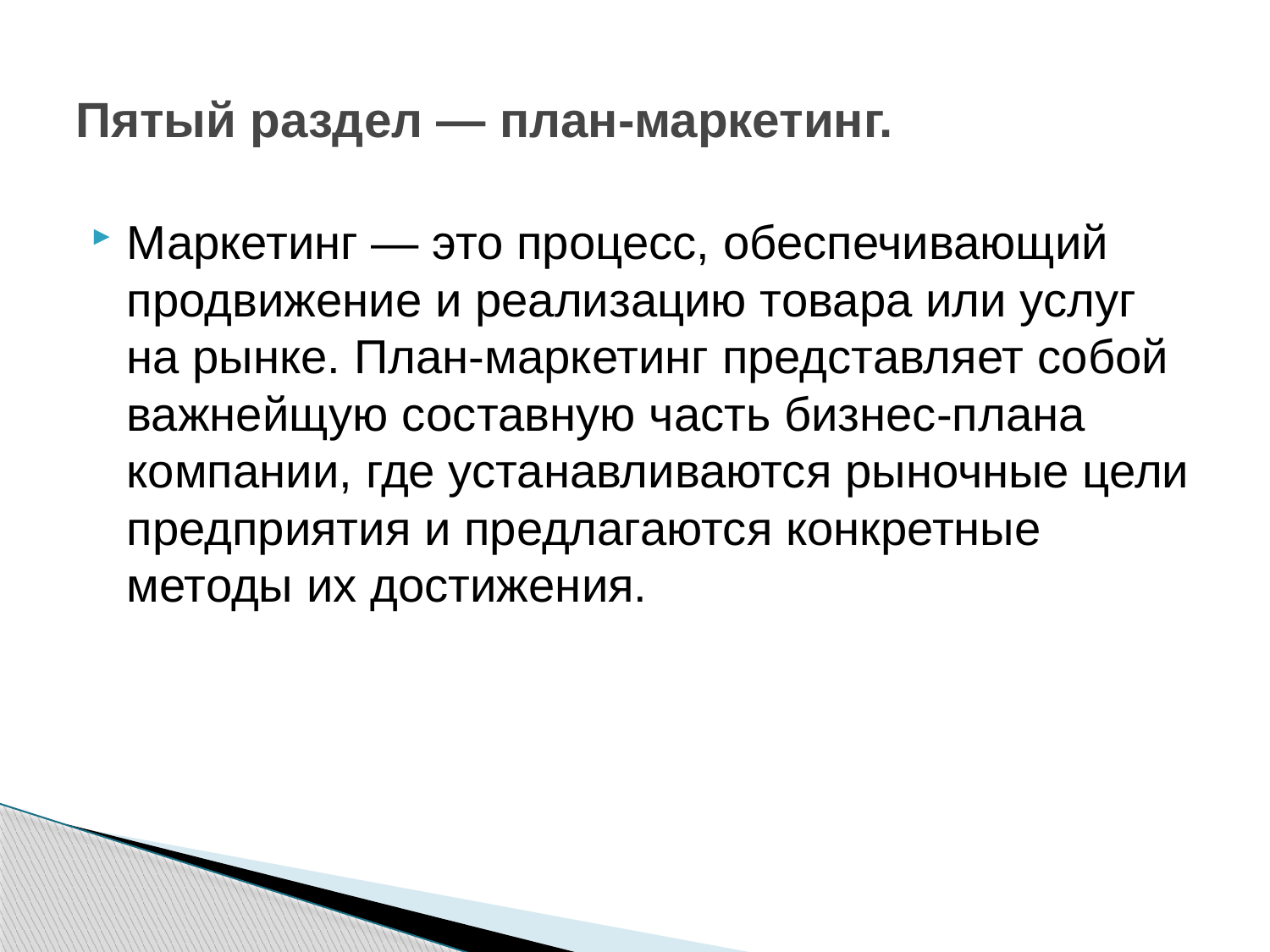

# Пятый раздел — план-маркетинг.
Маркетинг — это процесс, обеспечивающий продвижение и реализацию товара или услуг на рынке. План-маркетинг представляет собой важнейщую составную часть бизнес-плана компании, где устанавливаются рыночные цели предприятия и предлагаются конкретные методы их достижения.